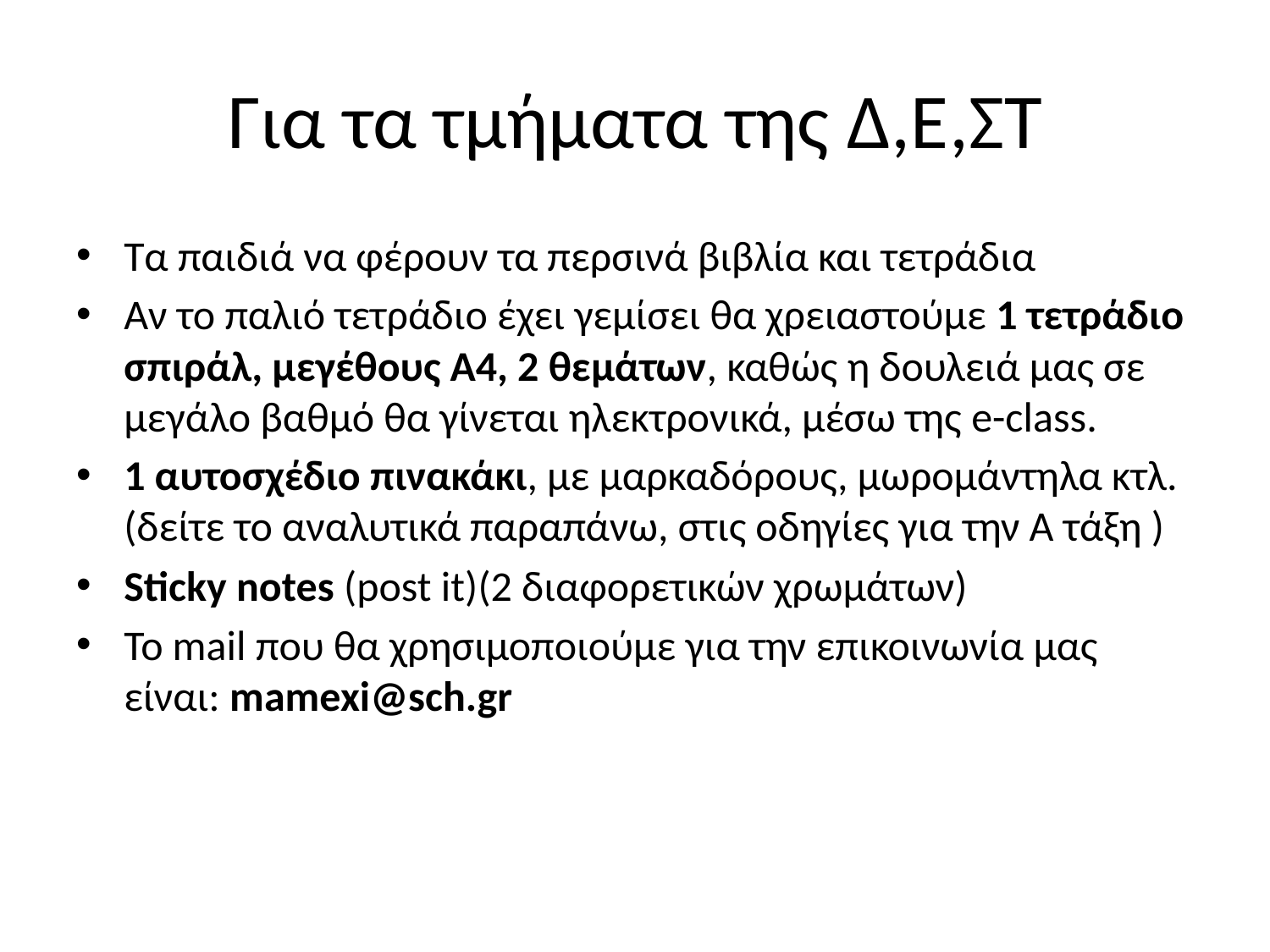

# Για τα τμήματα της Δ,Ε,ΣΤ
Τα παιδιά να φέρουν τα περσινά βιβλία και τετράδια
Αν το παλιό τετράδιο έχει γεμίσει θα χρειαστούμε 1 τετράδιο σπιράλ, μεγέθους Α4, 2 θεμάτων, καθώς η δουλειά μας σε μεγάλο βαθμό θα γίνεται ηλεκτρονικά, μέσω της e-class.
1 αυτοσχέδιο πινακάκι, με μαρκαδόρους, μωρομάντηλα κτλ. (δείτε το αναλυτικά παραπάνω, στις οδηγίες για την Α τάξη )
Sticky notes (post it)(2 διαφορετικών χρωμάτων)
Το mail που θα χρησιμοποιούμε για την επικοινωνία μας είναι: mamexi@sch.gr